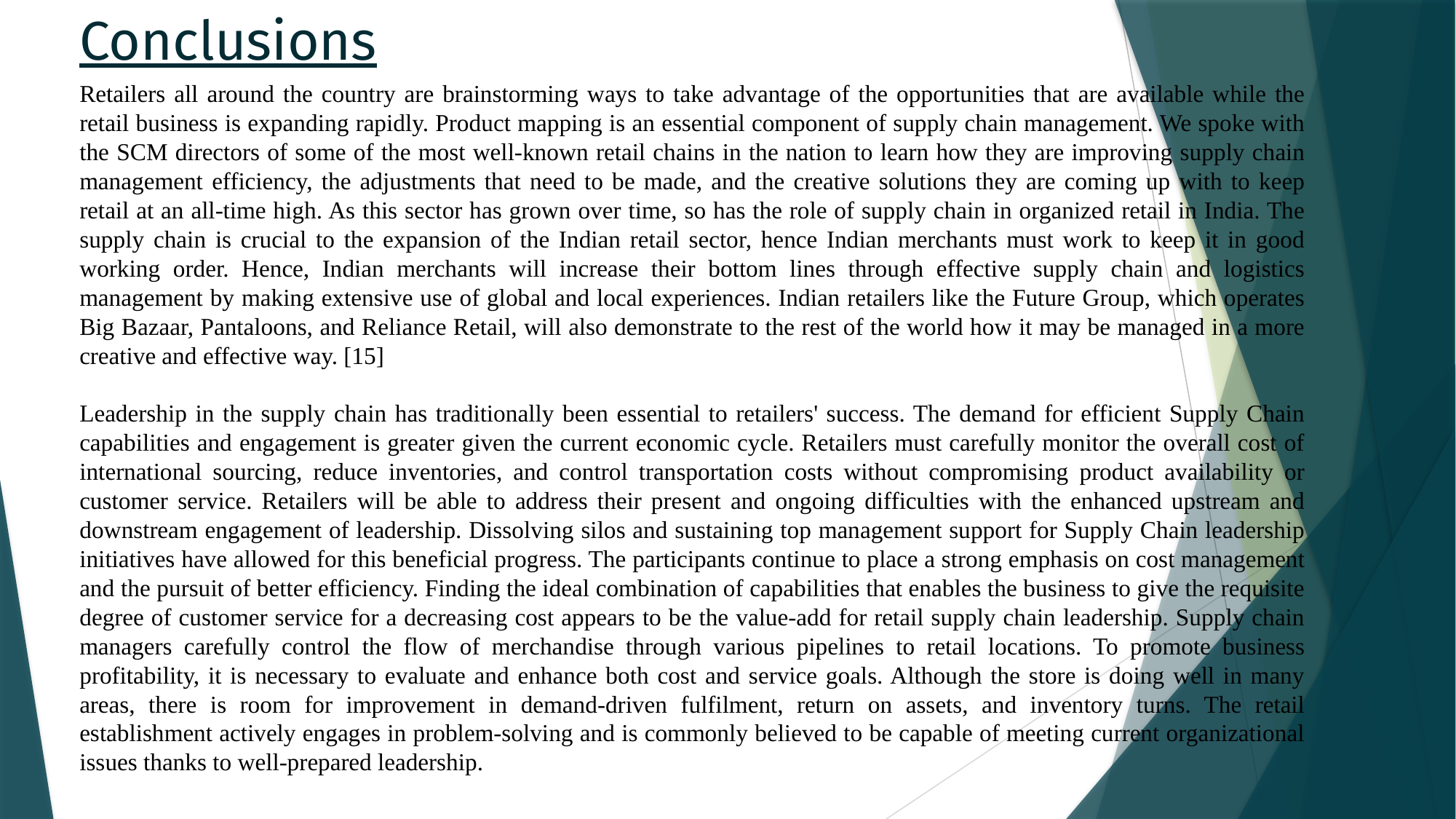

# Conclusions
Retailers all around the country are brainstorming ways to take advantage of the opportunities that are available while the retail business is expanding rapidly. Product mapping is an essential component of supply chain management. We spoke with the SCM directors of some of the most well-known retail chains in the nation to learn how they are improving supply chain management efficiency, the adjustments that need to be made, and the creative solutions they are coming up with to keep retail at an all-time high. As this sector has grown over time, so has the role of supply chain in organized retail in India. The supply chain is crucial to the expansion of the Indian retail sector, hence Indian merchants must work to keep it in good working order. Hence, Indian merchants will increase their bottom lines through effective supply chain and logistics management by making extensive use of global and local experiences. Indian retailers like the Future Group, which operates Big Bazaar, Pantaloons, and Reliance Retail, will also demonstrate to the rest of the world how it may be managed in a more creative and effective way. [15]

Leadership in the supply chain has traditionally been essential to retailers' success. The demand for efficient Supply Chain capabilities and engagement is greater given the current economic cycle. Retailers must carefully monitor the overall cost of international sourcing, reduce inventories, and control transportation costs without compromising product availability or customer service. Retailers will be able to address their present and ongoing difficulties with the enhanced upstream and downstream engagement of leadership. Dissolving silos and sustaining top management support for Supply Chain leadership initiatives have allowed for this beneficial progress. The participants continue to place a strong emphasis on cost management and the pursuit of better efficiency. Finding the ideal combination of capabilities that enables the business to give the requisite degree of customer service for a decreasing cost appears to be the value-add for retail supply chain leadership. Supply chain managers carefully control the flow of merchandise through various pipelines to retail locations. To promote business profitability, it is necessary to evaluate and enhance both cost and service goals. Although the store is doing well in many areas, there is room for improvement in demand-driven fulfilment, return on assets, and inventory turns. The retail establishment actively engages in problem-solving and is commonly believed to be capable of meeting current organizational issues thanks to well-prepared leadership.